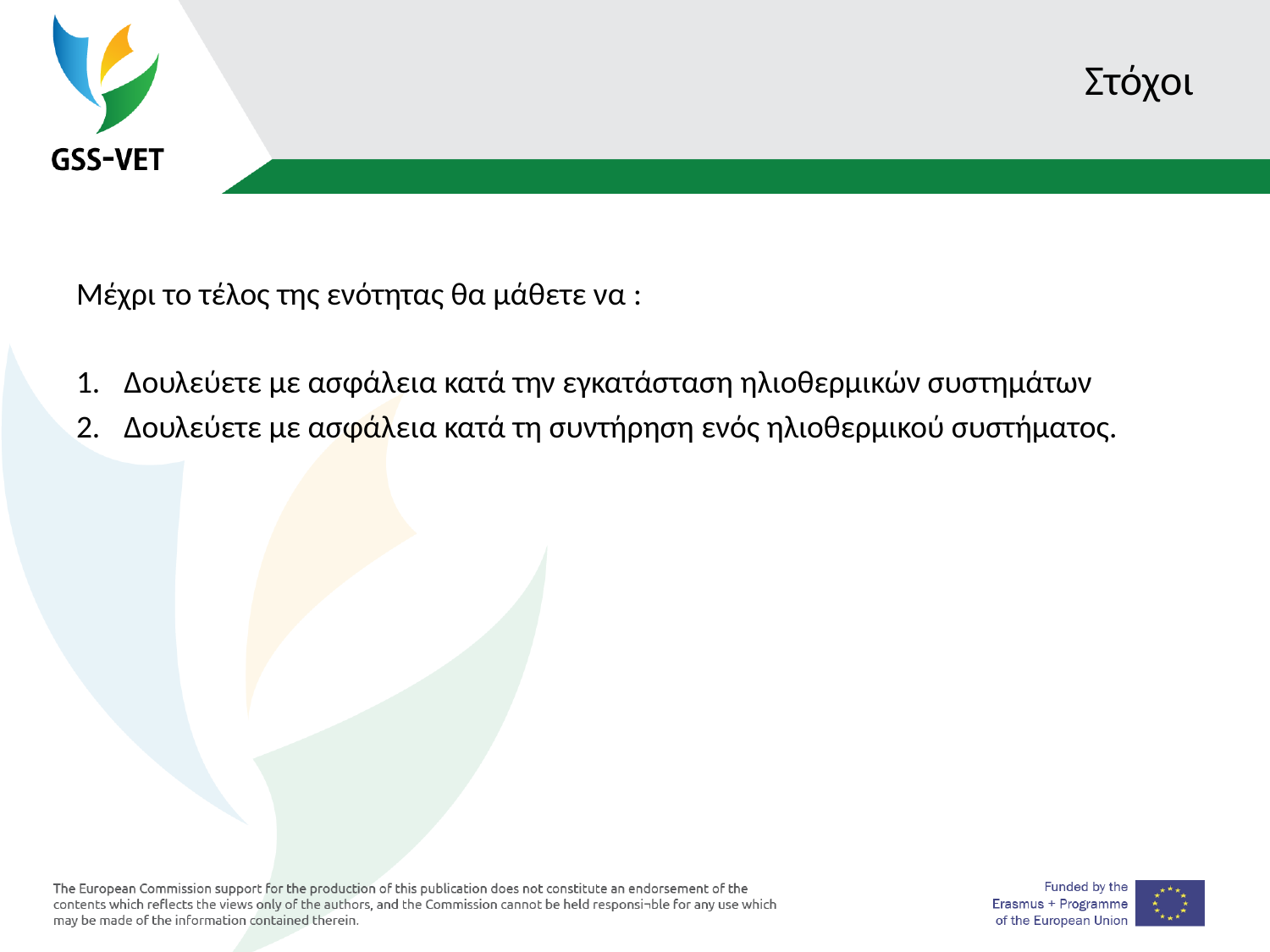

# Στόχοι

Μέχρι το τέλος της ενότητας θα μάθετε να :

Δουλεύετε με ασφάλεια κατά την εγκατάσταση ηλιοθερμικών συστημάτων
Δουλεύετε με ασφάλεια κατά τη συντήρηση ενός ηλιοθερμικού συστήματος.